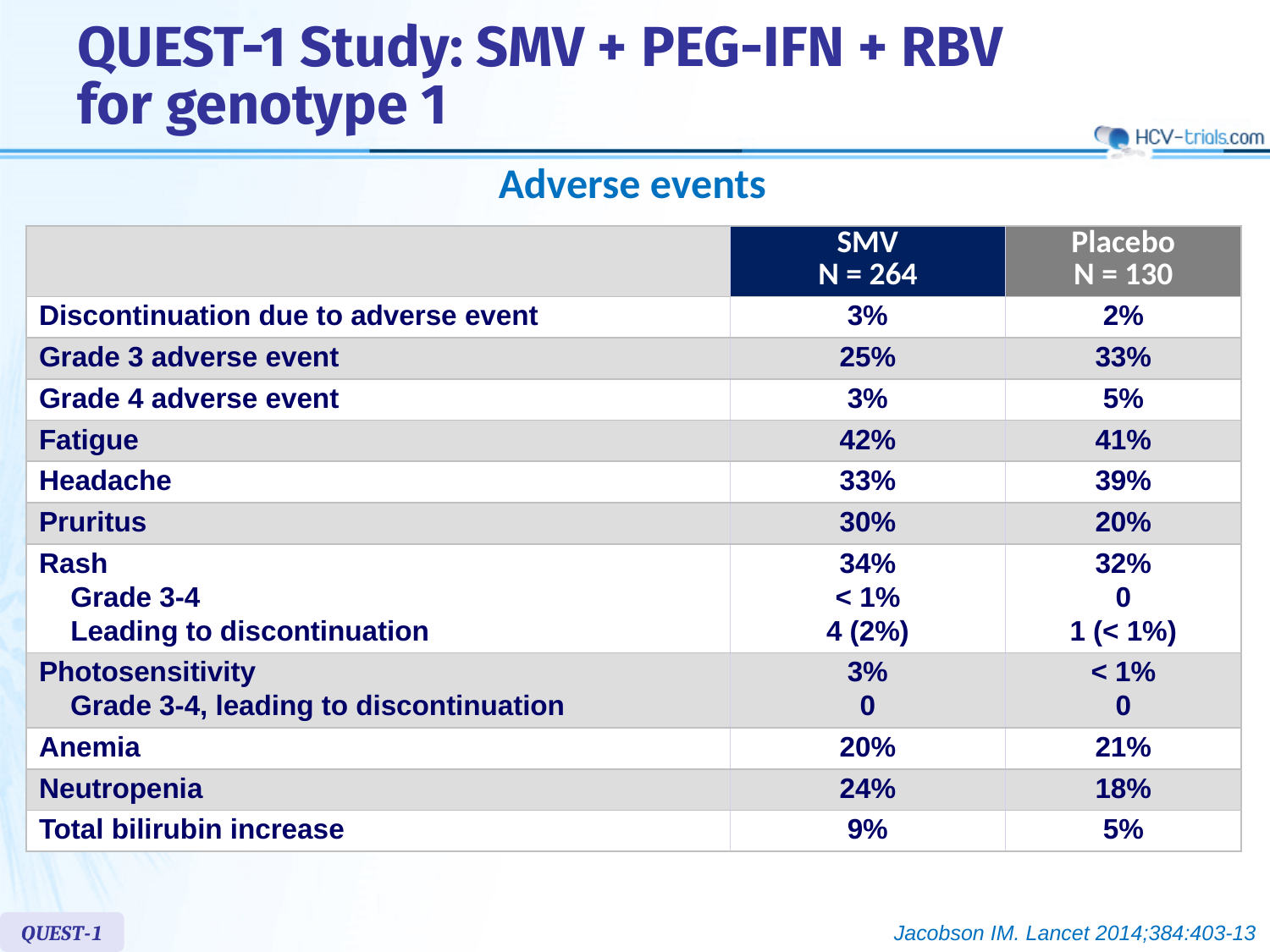

# QUEST-1 Study: SMV + PEG-IFN + RBV for genotype 1
Adverse events
|  | SMV N = 264 | Placebo N = 130 |
| --- | --- | --- |
| Discontinuation due to adverse event | 3% | 2% |
| Grade 3 adverse event | 25% | 33% |
| Grade 4 adverse event | 3% | 5% |
| Fatigue | 42% | 41% |
| Headache | 33% | 39% |
| Pruritus | 30% | 20% |
| Rash Grade 3-4 Leading to discontinuation | 34% < 1% 4 (2%) | 32% 0 1 (< 1%) |
| Photosensitivity Grade 3-4, leading to discontinuation | 3% 0 | < 1% 0 |
| Anemia | 20% | 21% |
| Neutropenia | 24% | 18% |
| Total bilirubin increase | 9% | 5% |
QUEST-1
Jacobson IM. Lancet 2014;384:403-13